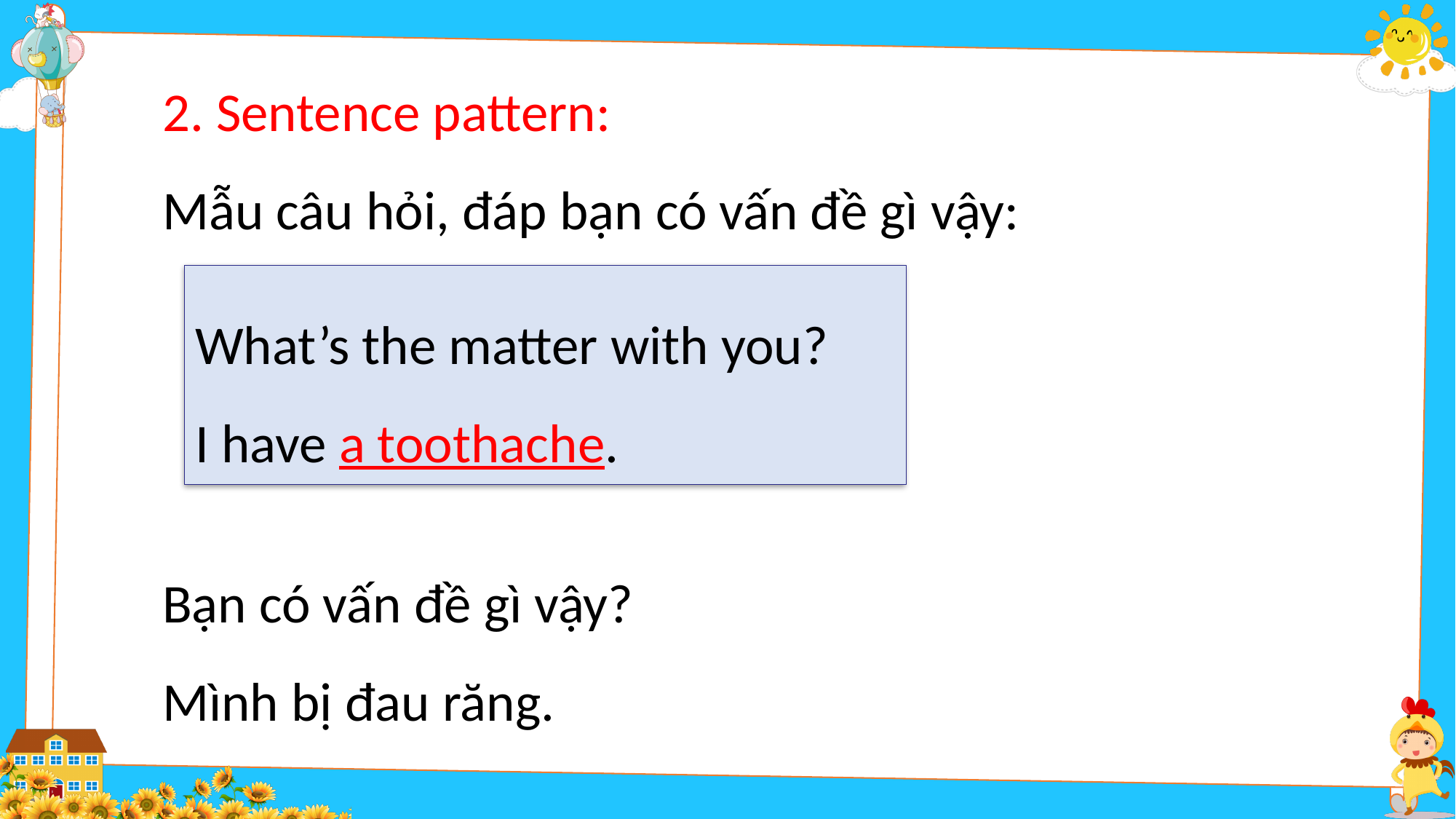

2. Sentence pattern:
Mẫu câu hỏi, đáp bạn có vấn đề gì vậy:

Bạn có vấn đề gì vậy?
Mình bị đau răng.

What’s the matter with you?
I have a toothache.